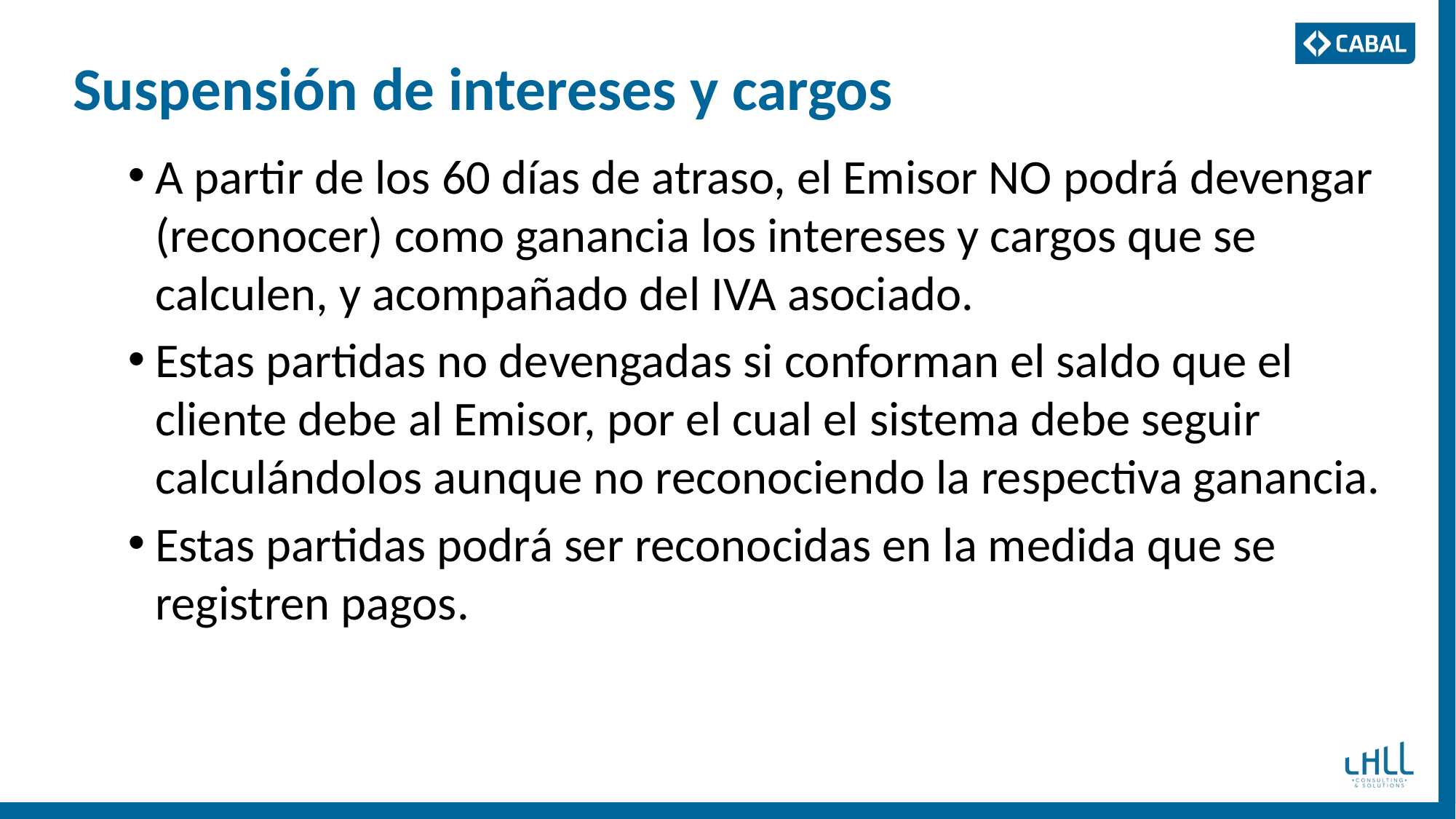

# Suspensión de intereses y cargos
A partir de los 60 días de atraso, el Emisor NO podrá devengar (reconocer) como ganancia los intereses y cargos que se calculen, y acompañado del IVA asociado.
Estas partidas no devengadas si conforman el saldo que el cliente debe al Emisor, por el cual el sistema debe seguir calculándolos aunque no reconociendo la respectiva ganancia.
Estas partidas podrá ser reconocidas en la medida que se registren pagos.